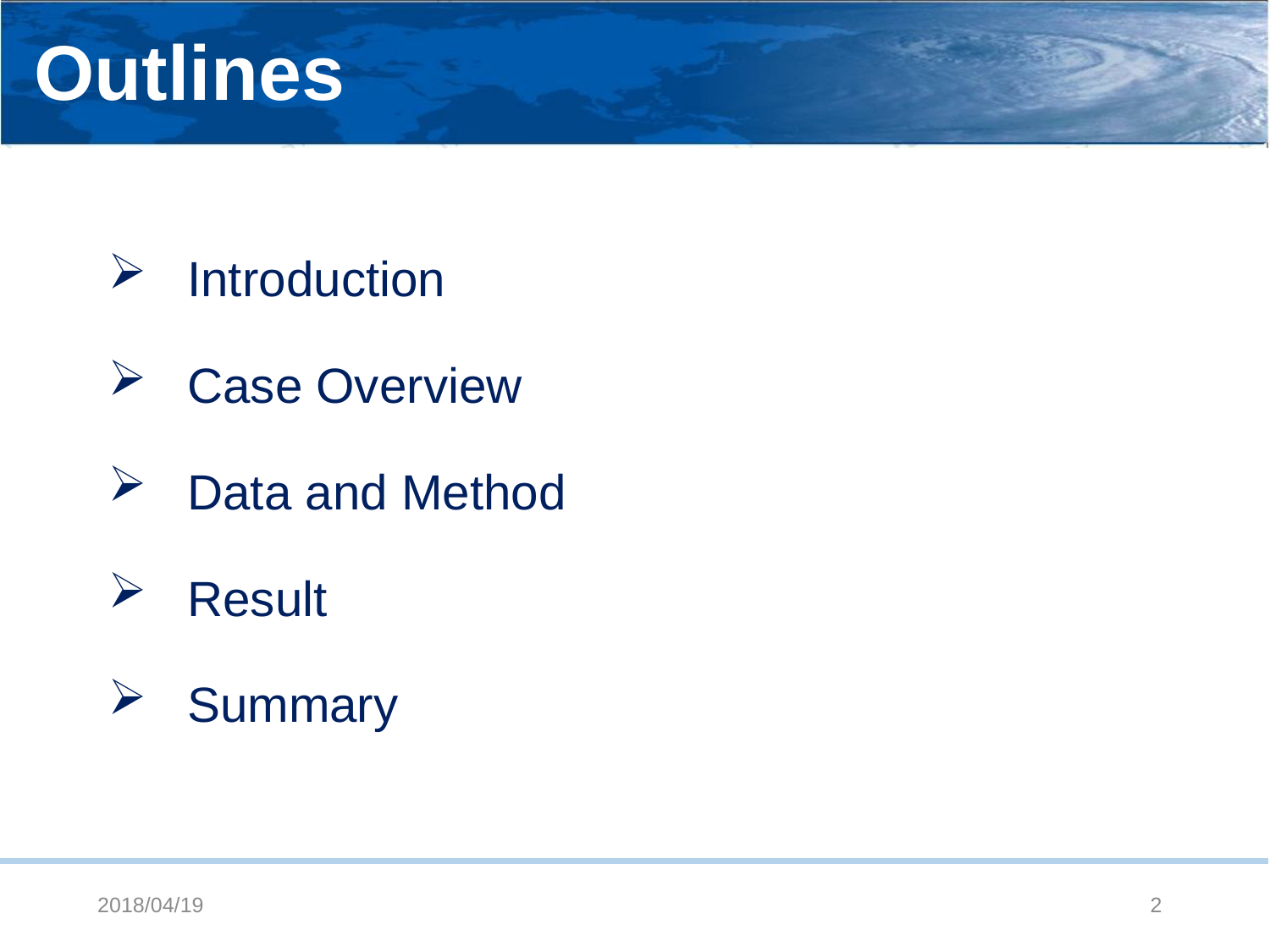

# Outlines
Introduction
Case Overview
Data and Method
Result
Summary

2018/04/19
2